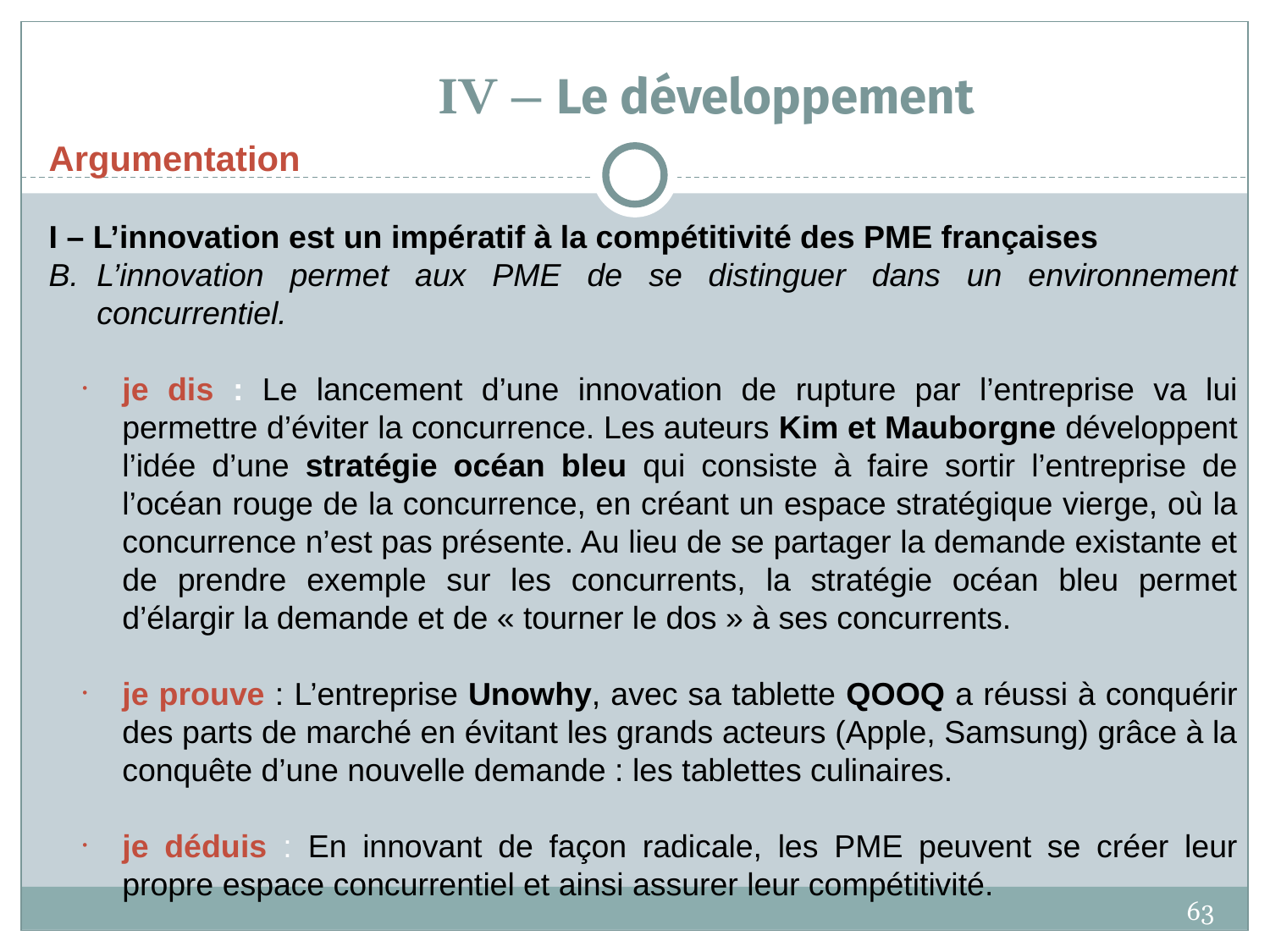

# IV – Le développement
Argumentation

I – L’innovation est un impératif à la compétitivité des PME françaises
L’innovation permet aux PME de se distinguer dans un environnement concurrentiel.

je dis : Le lancement d’une innovation de rupture par l’entreprise va lui permettre d’éviter la concurrence. Les auteurs Kim et Mauborgne développent l’idée d’une stratégie océan bleu qui consiste à faire sortir l’entreprise de l’océan rouge de la concurrence, en créant un espace stratégique vierge, où la concurrence n’est pas présente. Au lieu de se partager la demande existante et de prendre exemple sur les concurrents, la stratégie océan bleu permet d’élargir la demande et de « tourner le dos » à ses concurrents.

je prouve : L’entreprise Unowhy, avec sa tablette QOOQ a réussi à conquérir des parts de marché en évitant les grands acteurs (Apple, Samsung) grâce à la conquête d’une nouvelle demande : les tablettes culinaires.

je déduis : En innovant de façon radicale, les PME peuvent se créer leur propre espace concurrentiel et ainsi assurer leur compétitivité.

63